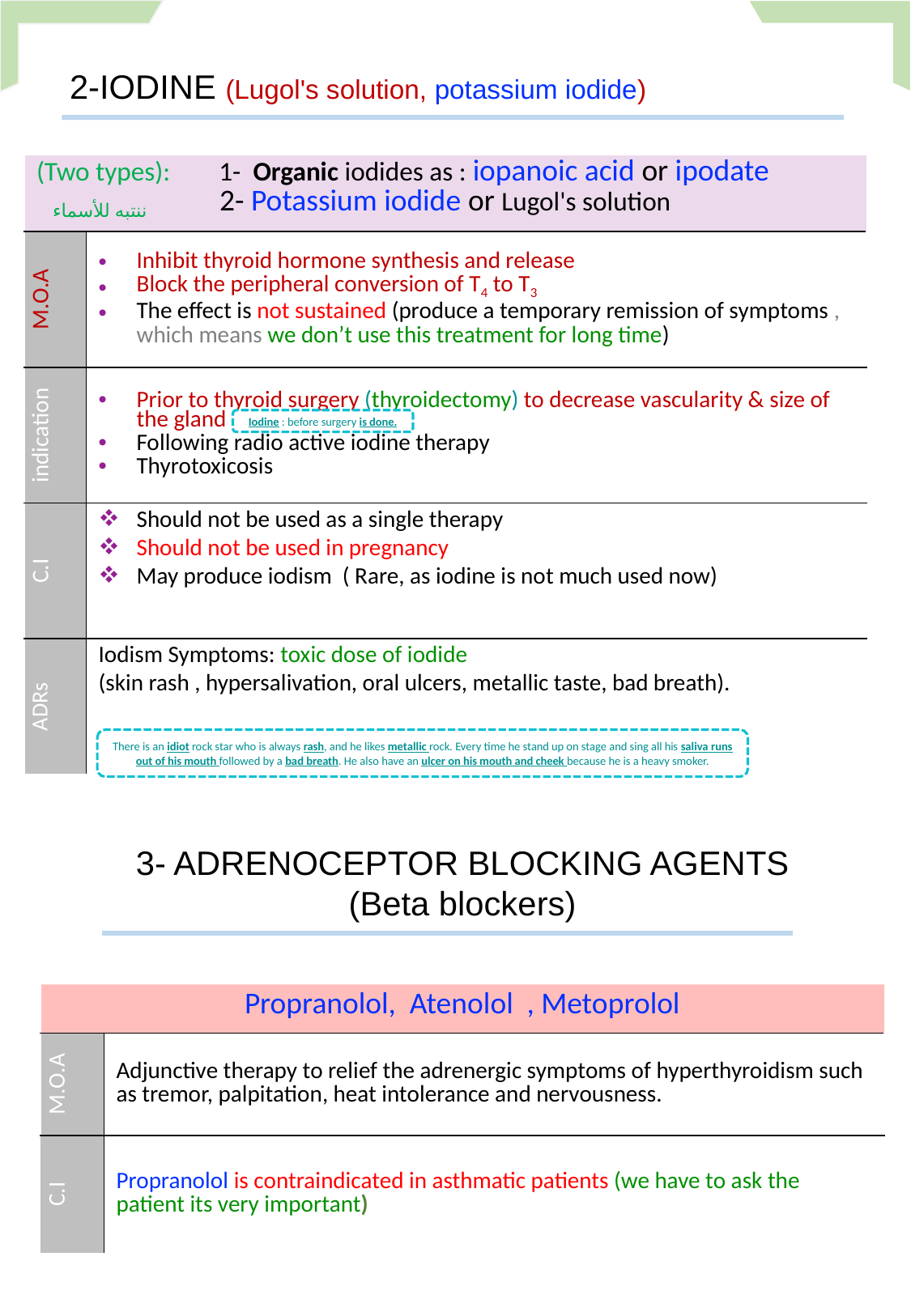

2-IODINE (Lugol's solution, potassium iodide)
| (Two types): 1- Organic iodides as : iopanoic acid or ipodate 2- Potassium iodide or Lugol's solution |  |
| --- | --- |
| M.O.A | Inhibit thyroid hormone synthesis and release Block the peripheral conversion of T4 to T3 The effect is not sustained (produce a temporary remission of symptoms , which means we don’t use this treatment for long time) |
| indication | Prior to thyroid surgery (thyroidectomy) to decrease vascularity & size of the gland Following radio active iodine therapy Thyrotoxicosis |
| C.I | Should not be used as a single therapy Should not be used in pregnancy May produce iodism ( Rare, as iodine is not much used now) |
| ADRs | Iodism Symptoms: toxic dose of iodide (skin rash , hypersalivation, oral ulcers, metallic taste, bad breath). |
ننتبه للأسماء
Iodine : before surgery is done.
There is an idiot rock star who is always rash, and he likes metallic rock. Every time he stand up on stage and sing all his saliva runs out of his mouth followed by a bad breath. He also have an ulcer on his mouth and cheek because he is a heavy smoker.
3- ADRENOCEPTOR BLOCKING AGENTS
(Beta blockers)
| Propranolol, Atenolol , Metoprolol |  |
| --- | --- |
| M.O.A | Adjunctive therapy to relief the adrenergic symptoms of hyperthyroidism such as tremor, palpitation, heat intolerance and nervousness. |
| C.I | Propranolol is contraindicated in asthmatic patients (we have to ask the patient its very important) |